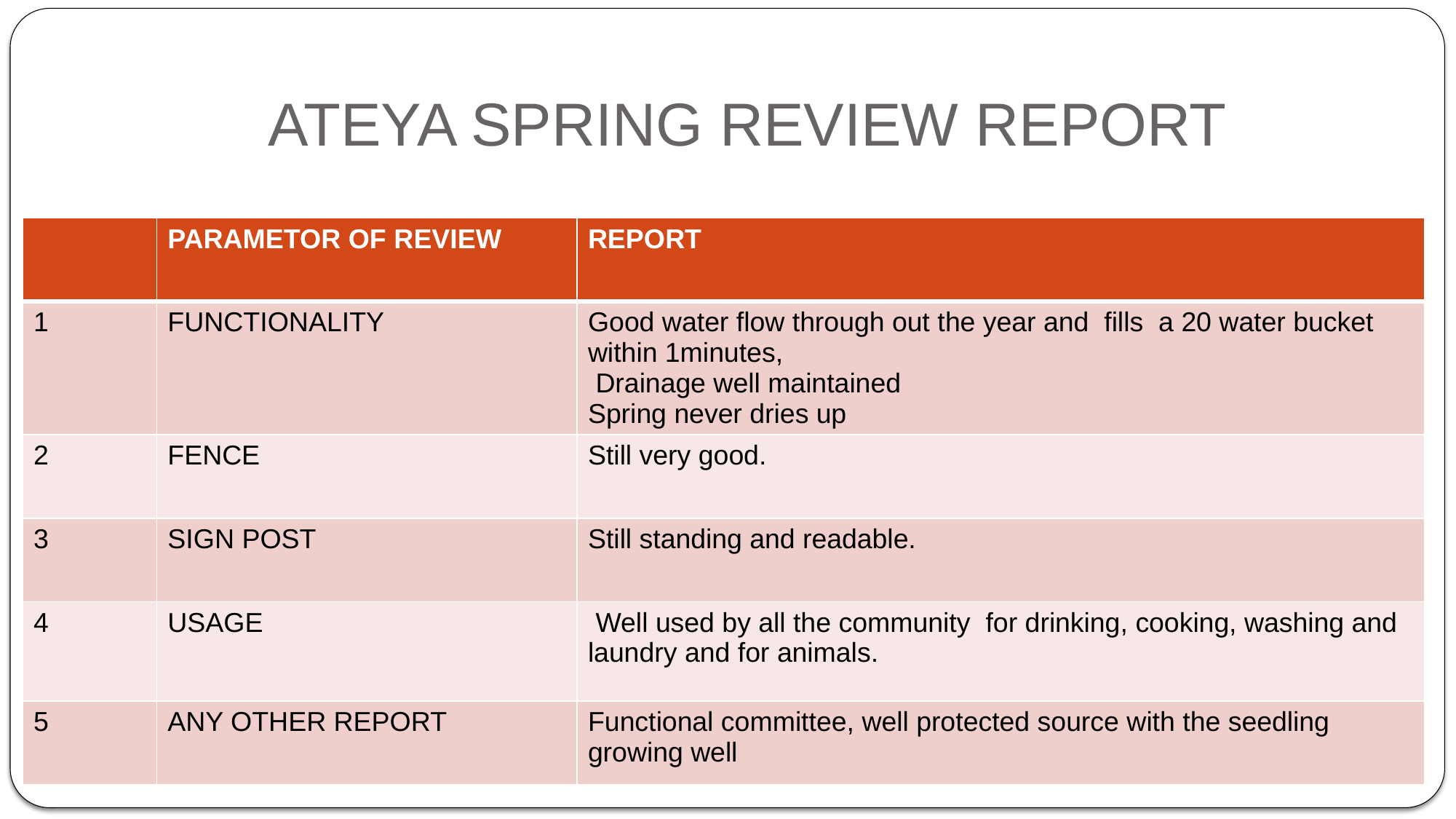

# ATEYA SPRING REVIEW REPORT
|  | PARAMETOR OF REVIEW | REPORT |
| --- | --- | --- |
| 1 | FUNCTIONALITY | Good water flow through out the year and fills a 20 water bucket within 1minutes, Drainage well maintained Spring never dries up |
| 2 | FENCE | Still very good. |
| 3 | SIGN POST | Still standing and readable. |
| 4 | USAGE | Well used by all the community for drinking, cooking, washing and laundry and for animals. |
| 5 | ANY OTHER REPORT | Functional committee, well protected source with the seedling growing well |